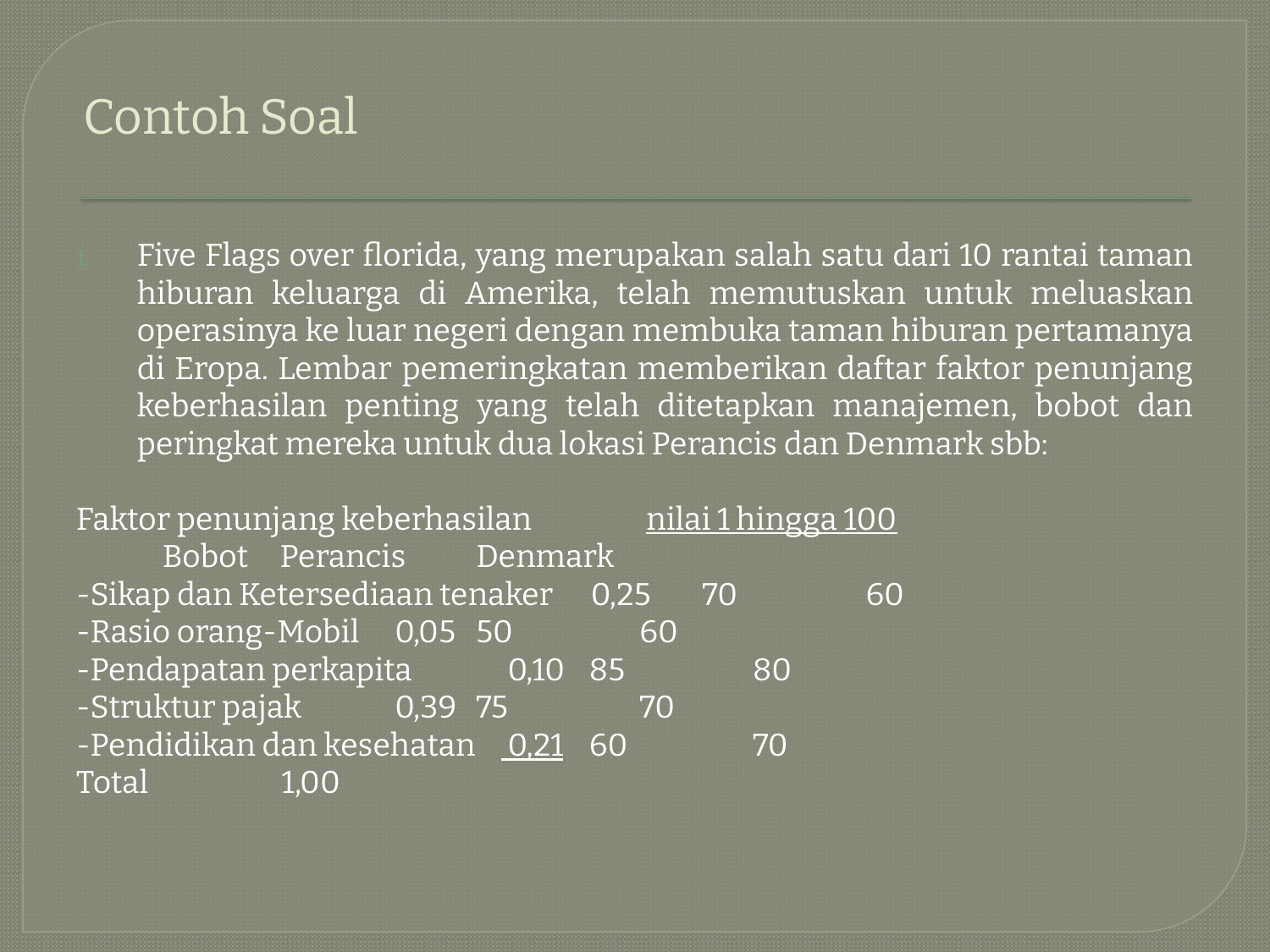

# Contoh Soal
Five Flags over florida, yang merupakan salah satu dari 10 rantai taman hiburan keluarga di Amerika, telah memutuskan untuk meluaskan operasinya ke luar negeri dengan membuka taman hiburan pertamanya di Eropa. Lembar pemeringkatan memberikan daftar faktor penunjang keberhasilan penting yang telah ditetapkan manajemen, bobot dan peringkat mereka untuk dua lokasi Perancis dan Denmark sbb:

Faktor penunjang keberhasilan		         nilai 1 hingga 100
					    Bobot     Perancis	Denmark
-Sikap dan Ketersediaan tenaker      0,25		70	        60
-Rasio orang-Mobil		     0,05		50	        60
-Pendapatan perkapita		     0,10		85	        80
-Struktur pajak			     0,39		75	        70
-Pendidikan dan kesehatan	     0,21		60	        70
Total				     1,00